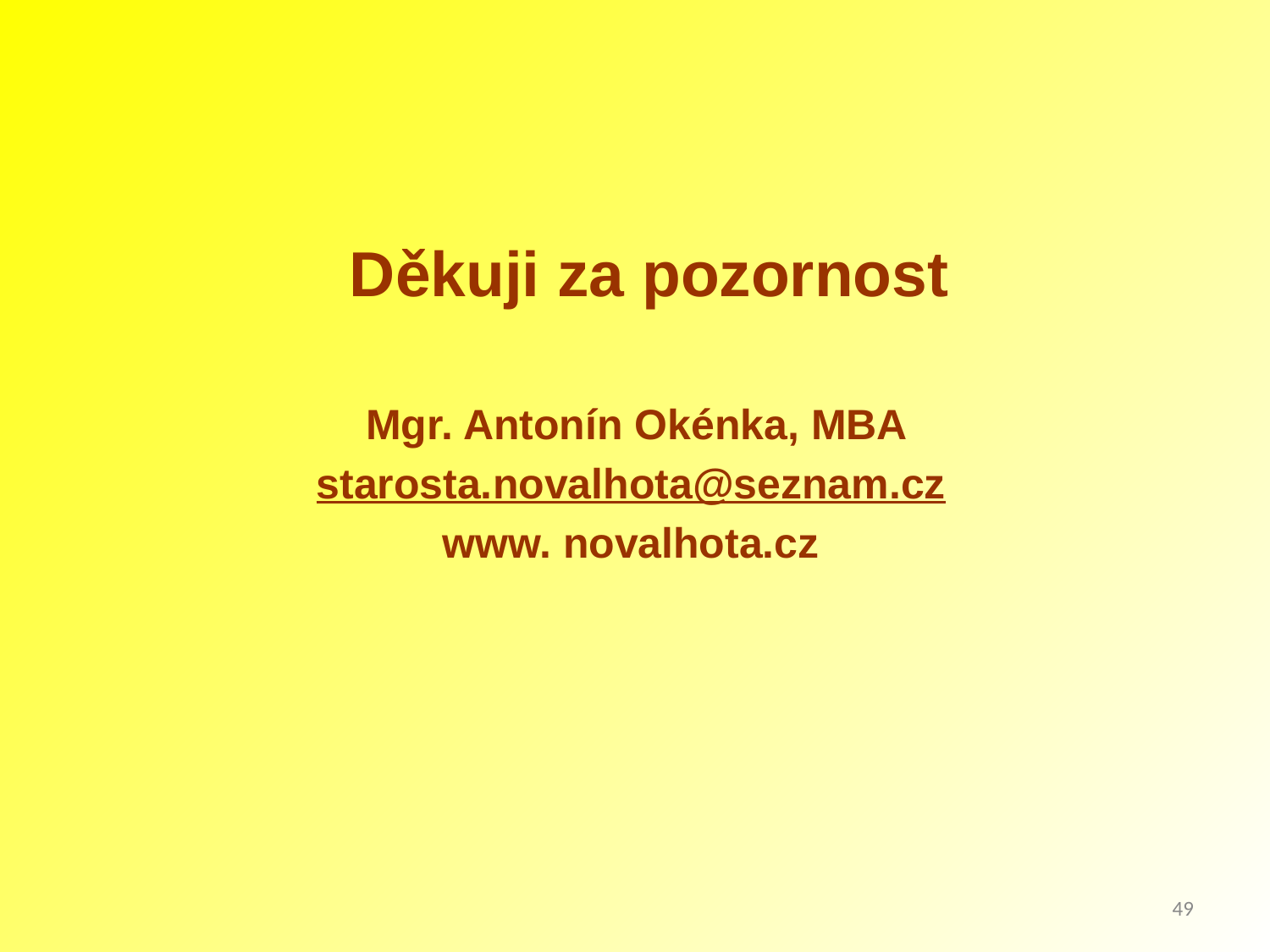

Děkuji za pozornost

Mgr. Antonín Okénka, MBA
starosta.novalhota@seznam.cz
www. novalhota.cz
49